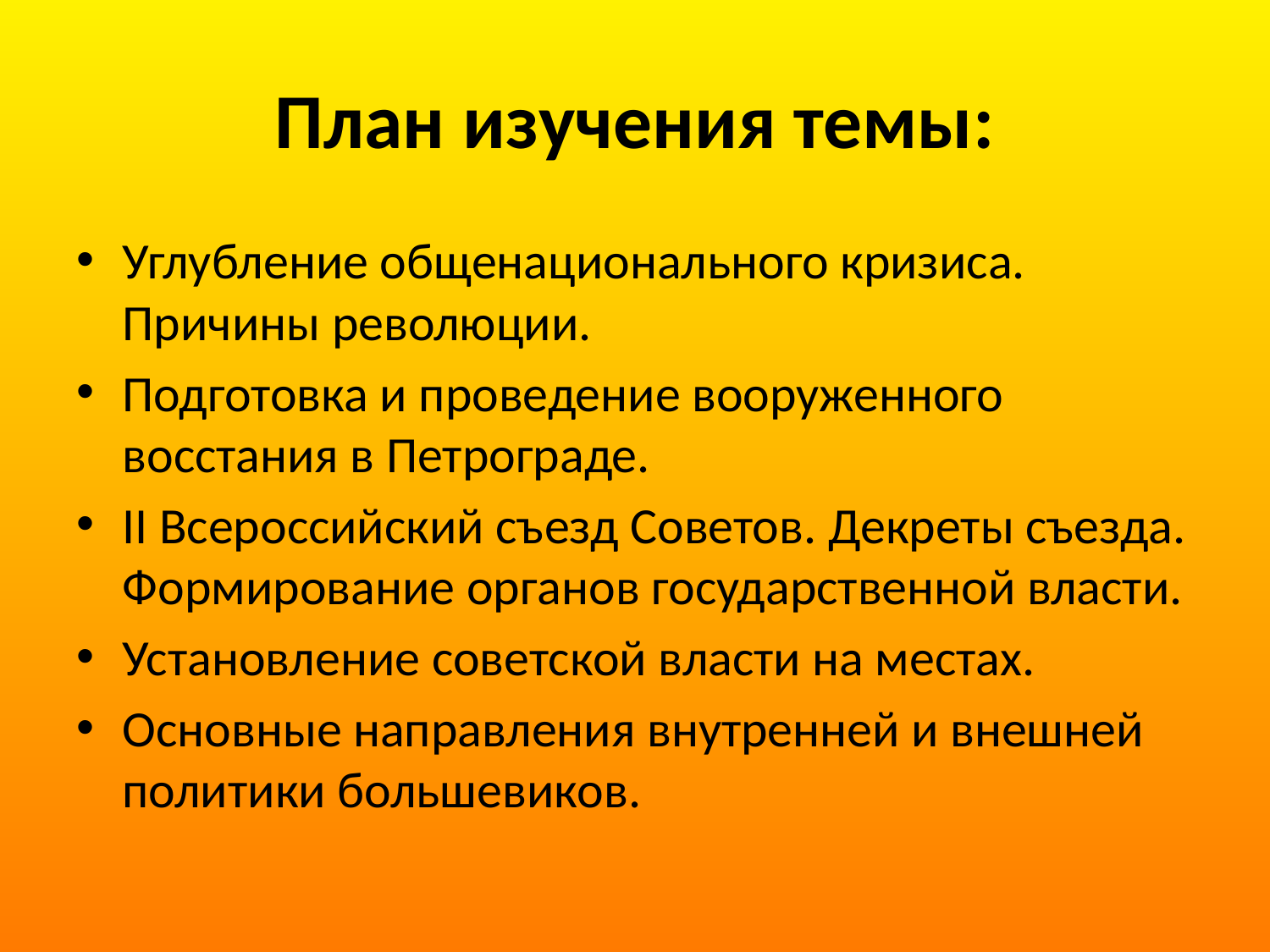

# План изучения темы:
Углубление общенационального кризиса. Причины революции.
Подготовка и проведение вооруженного восстания в Петрограде.
II Всероссийский съезд Советов. Декреты съезда. Формирование органов государственной власти.
Установление советской власти на местах.
Основные направления внутренней и внешней политики большевиков.